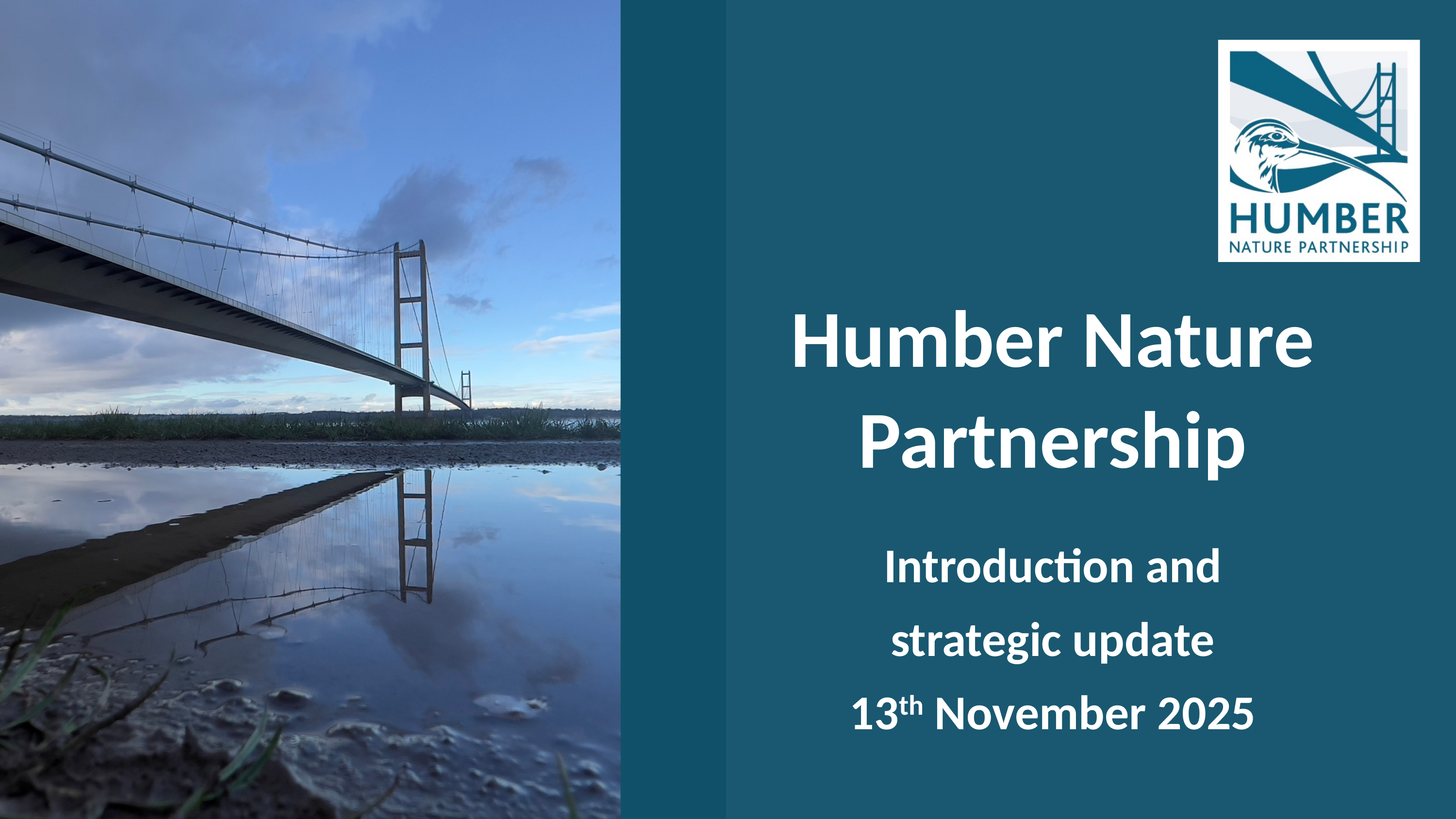

Humber Nature Partnership
Introduction and strategic update
13th November 2025